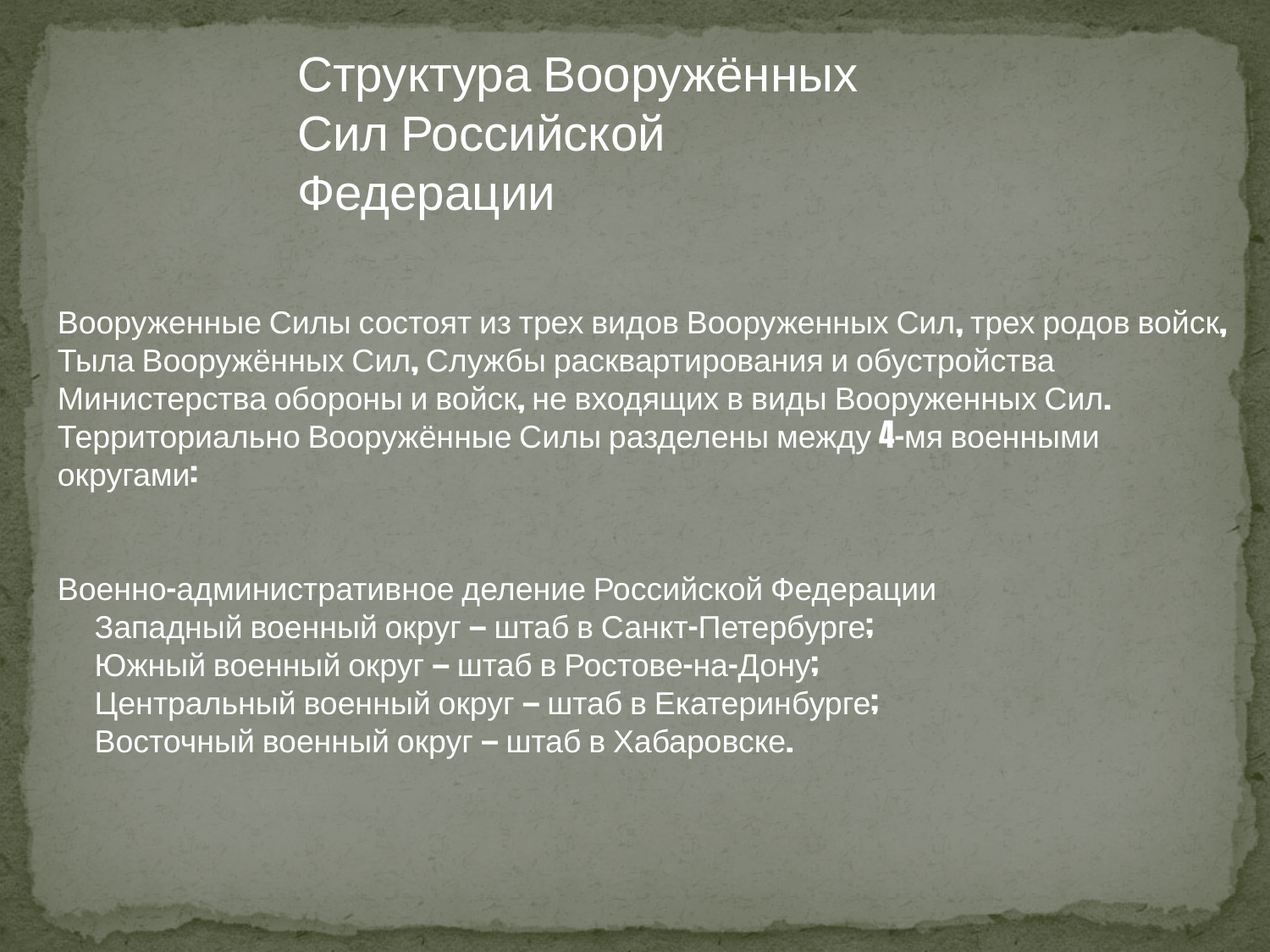

Структура Вооружённых Сил Российской Федерации
Вооруженные Силы состоят из трех видов Вооруженных Сил, трех родов войск, Тыла Вооружённых Сил, Службы расквартирования и обустройства Министерства обороны и войск, не входящих в виды Вооруженных Сил. Территориально Вооружённые Силы разделены между 4-мя военными округами:

Военно-административное деление Российской Федерации
     Западный военный округ — штаб в Санкт-Петербурге;
     Южный военный округ — штаб в Ростове-на-Дону;
     Центральный военный округ — штаб в Екатеринбурге;
     Восточный военный округ — штаб в Хабаровске.